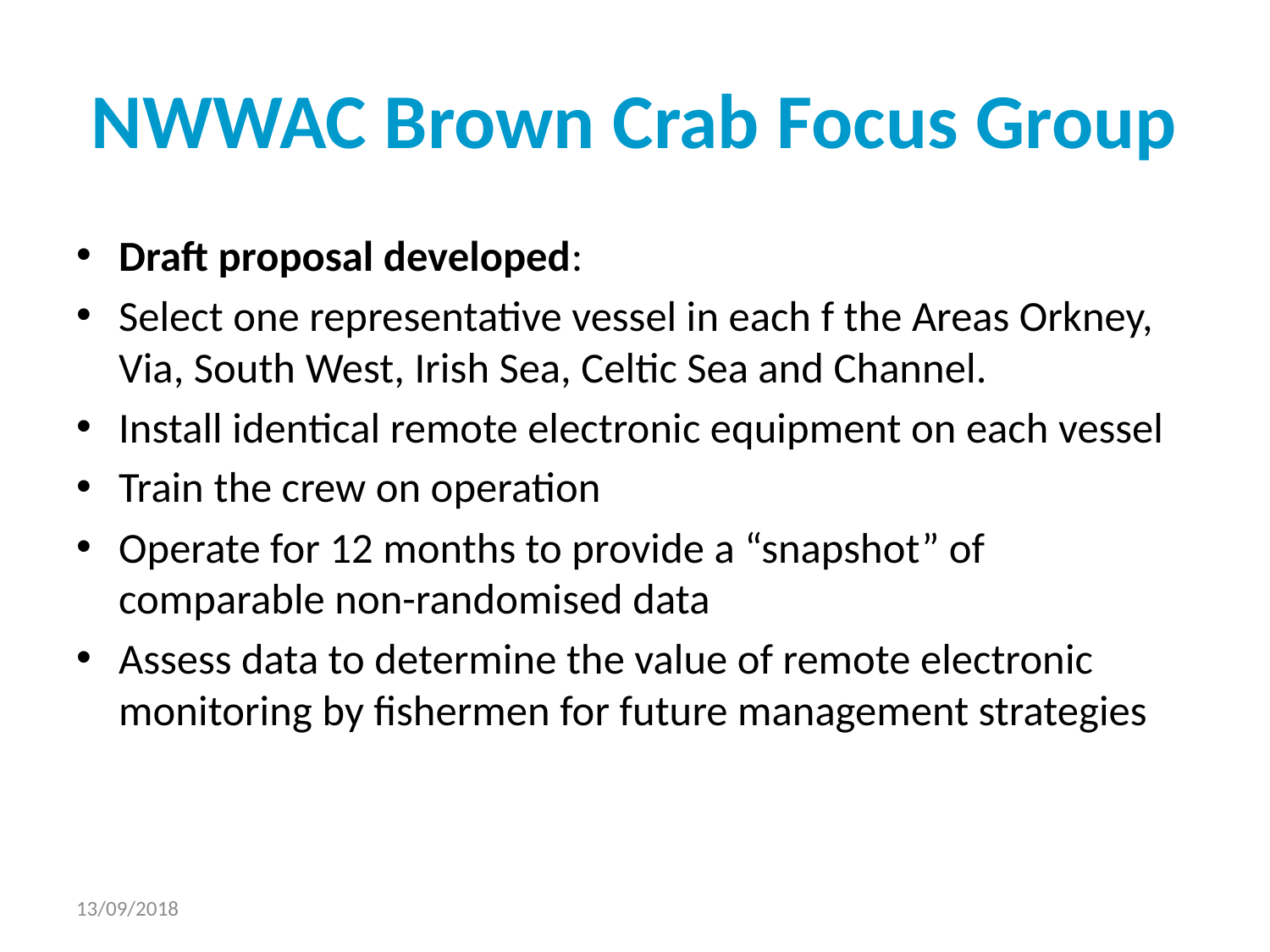

# NWWAC Brown Crab Focus Group
Draft proposal developed:
Select one representative vessel in each f the Areas Orkney, Via, South West, Irish Sea, Celtic Sea and Channel.
Install identical remote electronic equipment on each vessel
Train the crew on operation
Operate for 12 months to provide a “snapshot” of comparable non-randomised data
Assess data to determine the value of remote electronic monitoring by fishermen for future management strategies
13/09/2018